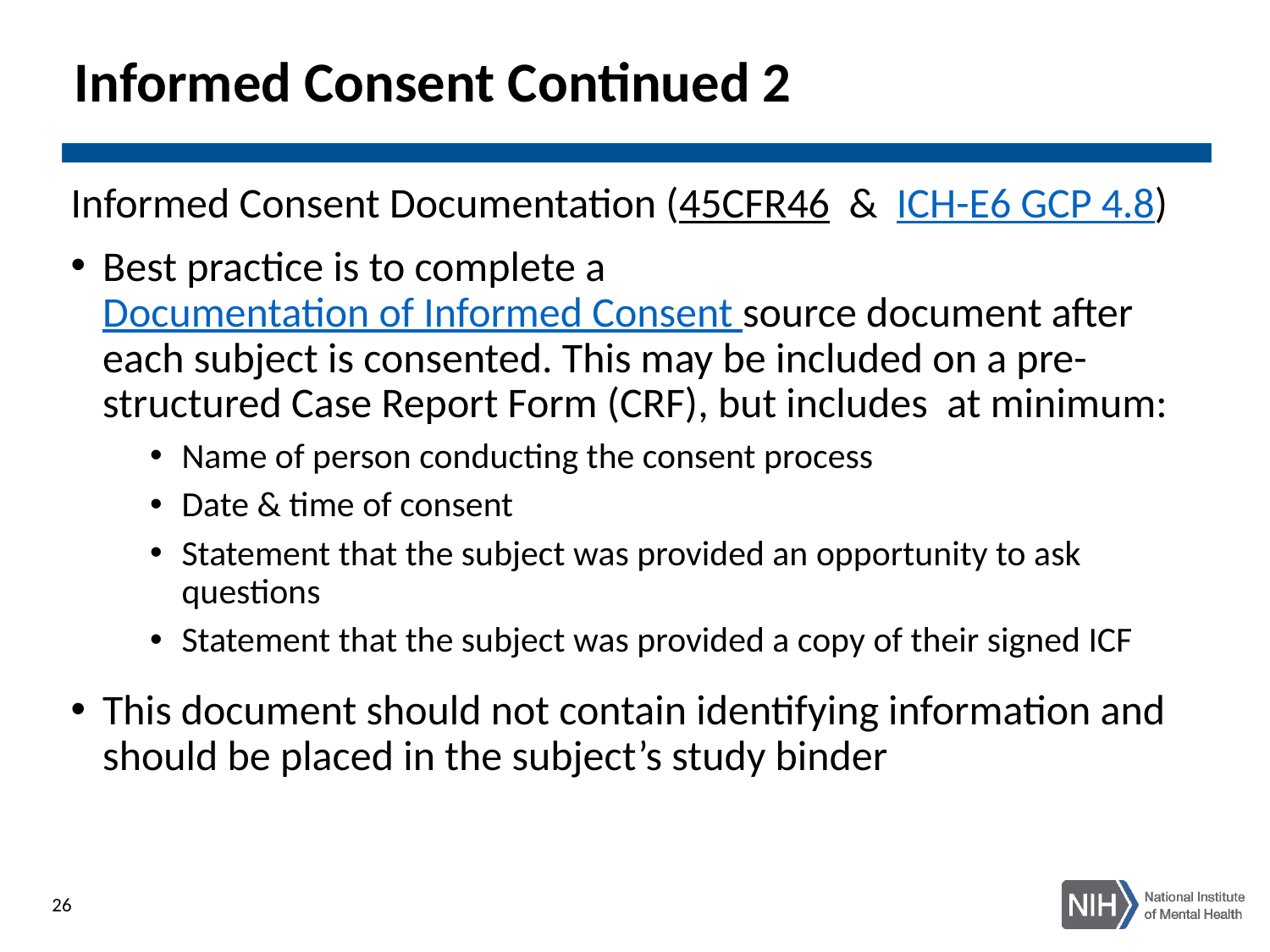

# Informed Consent Continued 2
Informed Consent Documentation (45CFR46  &  ICH-E6 GCP 4.8)
Best practice is to complete a Documentation of Informed Consent source document after each subject is consented. This may be included on a pre- structured Case Report Form (CRF), but includes  at minimum:
Name of person conducting the consent process
Date & time of consent
Statement that the subject was provided an opportunity to ask questions
Statement that the subject was provided a copy of their signed ICF
This document should not contain identifying information and should be placed in the subject’s study binder

26